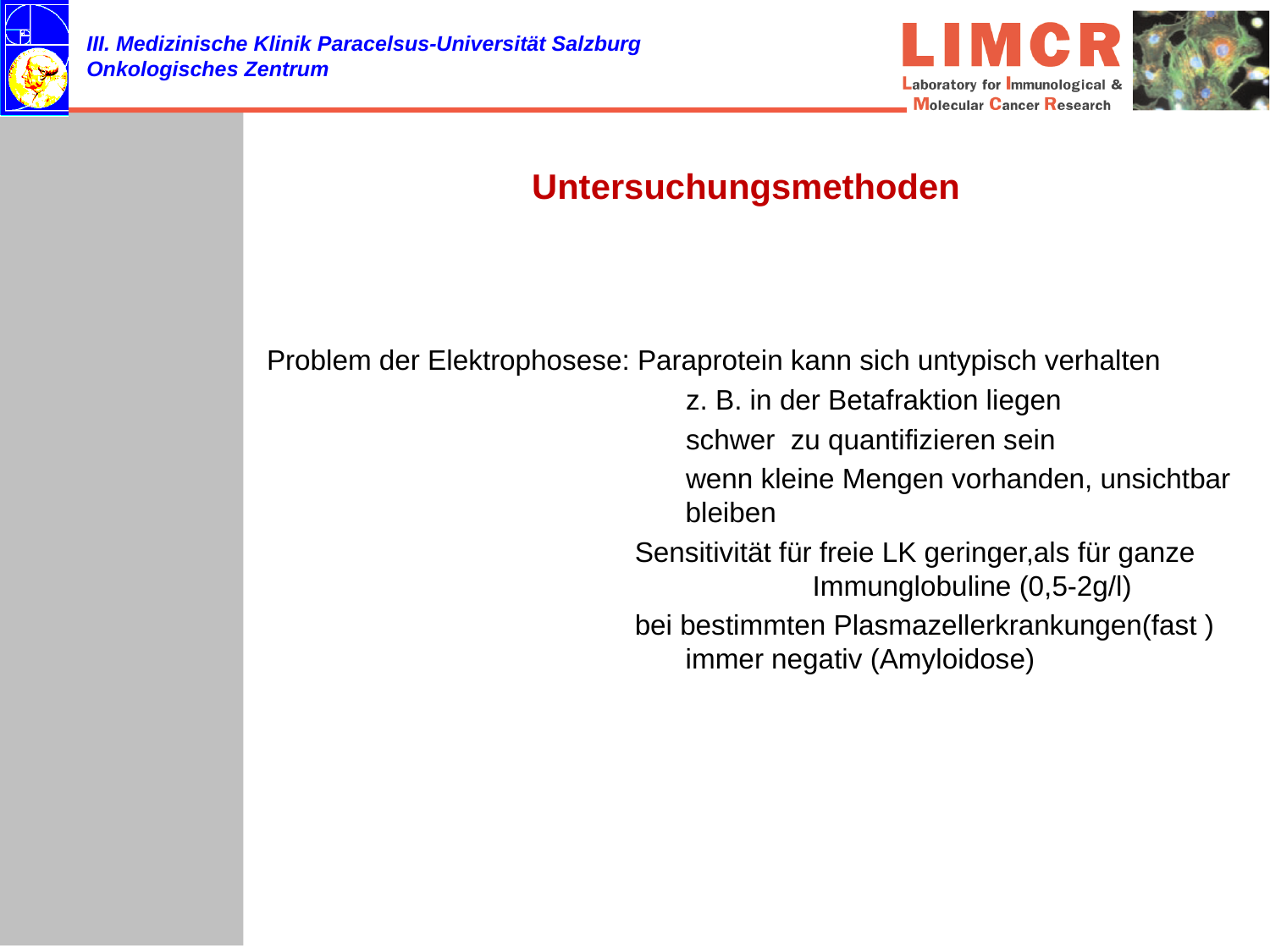

# Untersuchungsmethoden
Problem der Elektrophosese: Paraprotein kann sich untypisch verhalten
			               z. B. in der Betafraktion liegen
 			               schwer  zu quantifizieren sein
			               wenn kleine Mengen vorhanden, unsichtbar 		               bleiben
                                               Sensitivität für freie LK geringer,als für ganze                                 		               Immunglobuline (0,5-2g/l)
                                               bei bestimmten Plasmazellerkrankungen(fast )		               immer negativ (Amyloidose)